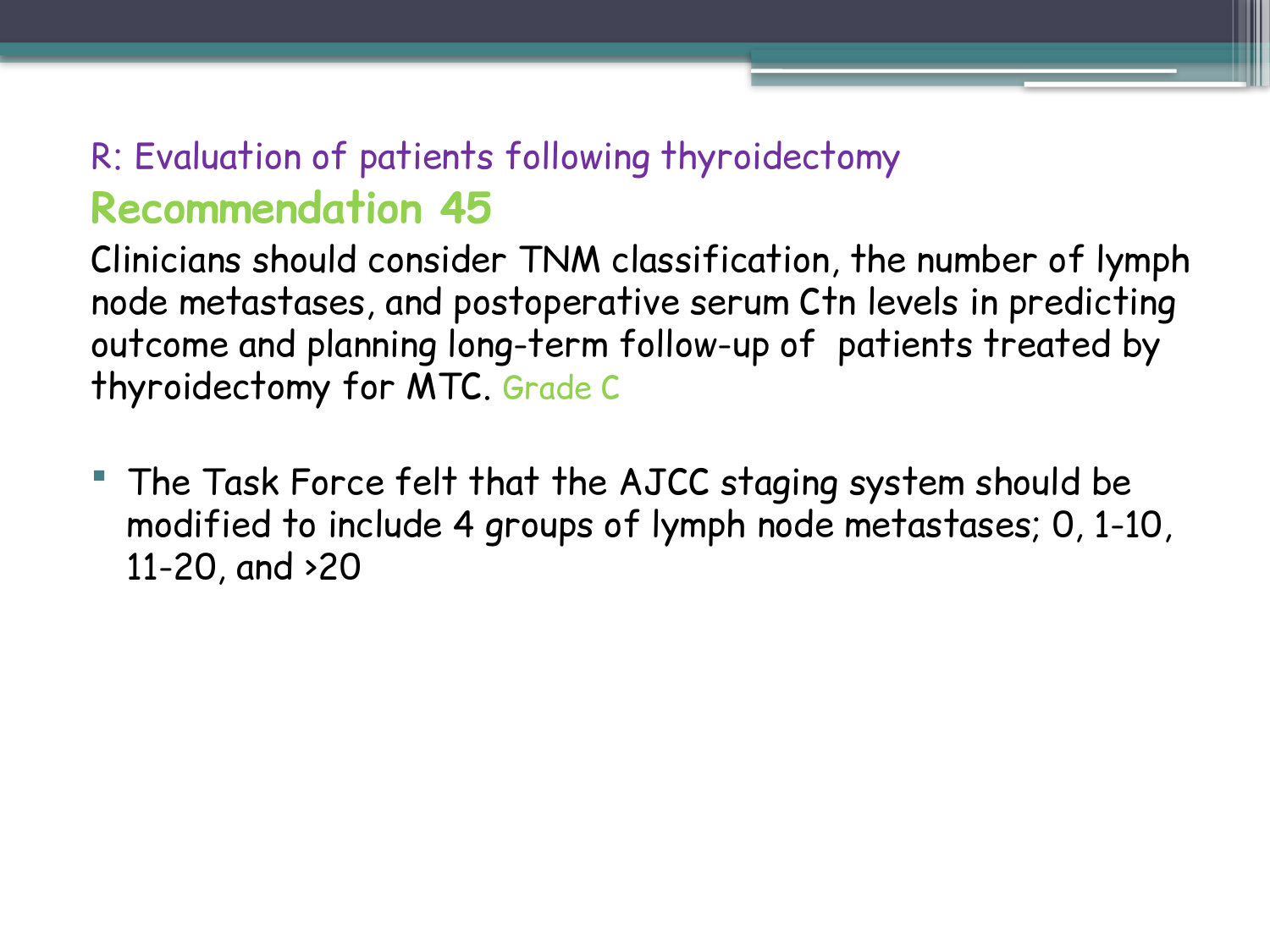

R: Evaluation of patients following thyroidectomy
Recommendation 45
Clinicians should consider TNM classification, the number of lymph node metastases, and postoperative serum Ctn levels in predicting outcome and planning long-term follow-up of  patients treated by thyroidectomy for MTC. Grade C

The Task Force felt that the AJCC staging system should be modified to include 4 groups of lymph node metastases; 0, 1-10, 11-20, and >20